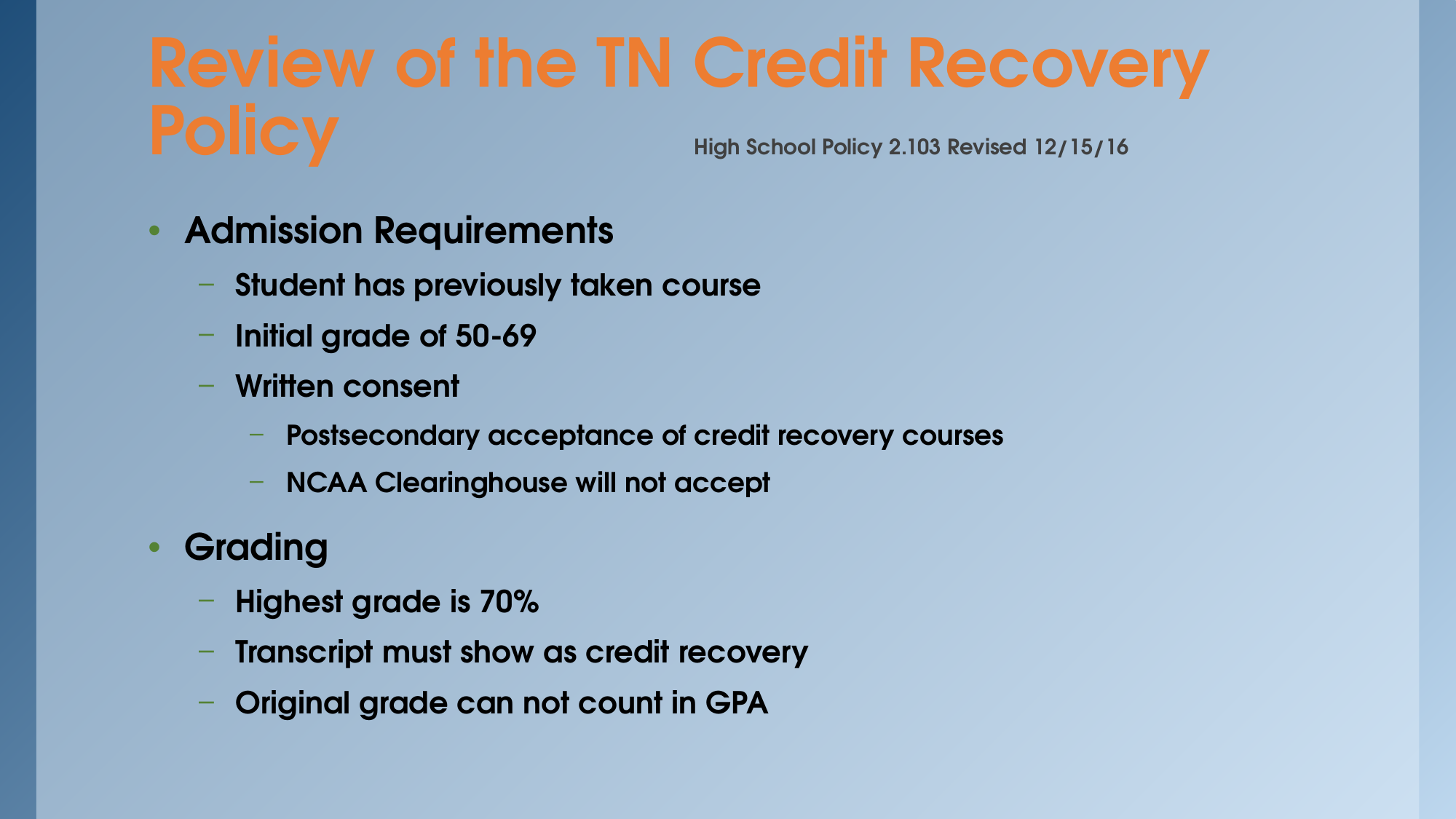

# Review of the TN Credit Recovery Policy 				High School Policy 2.103 Revised 12/15/16
Admission Requirements
Student has previously taken course
Initial grade of 50-69
Written consent
Postsecondary acceptance of credit recovery courses
NCAA Clearinghouse will not accept
Grading
Highest grade is 70%
Transcript must show as credit recovery
Original grade can not count in GPA